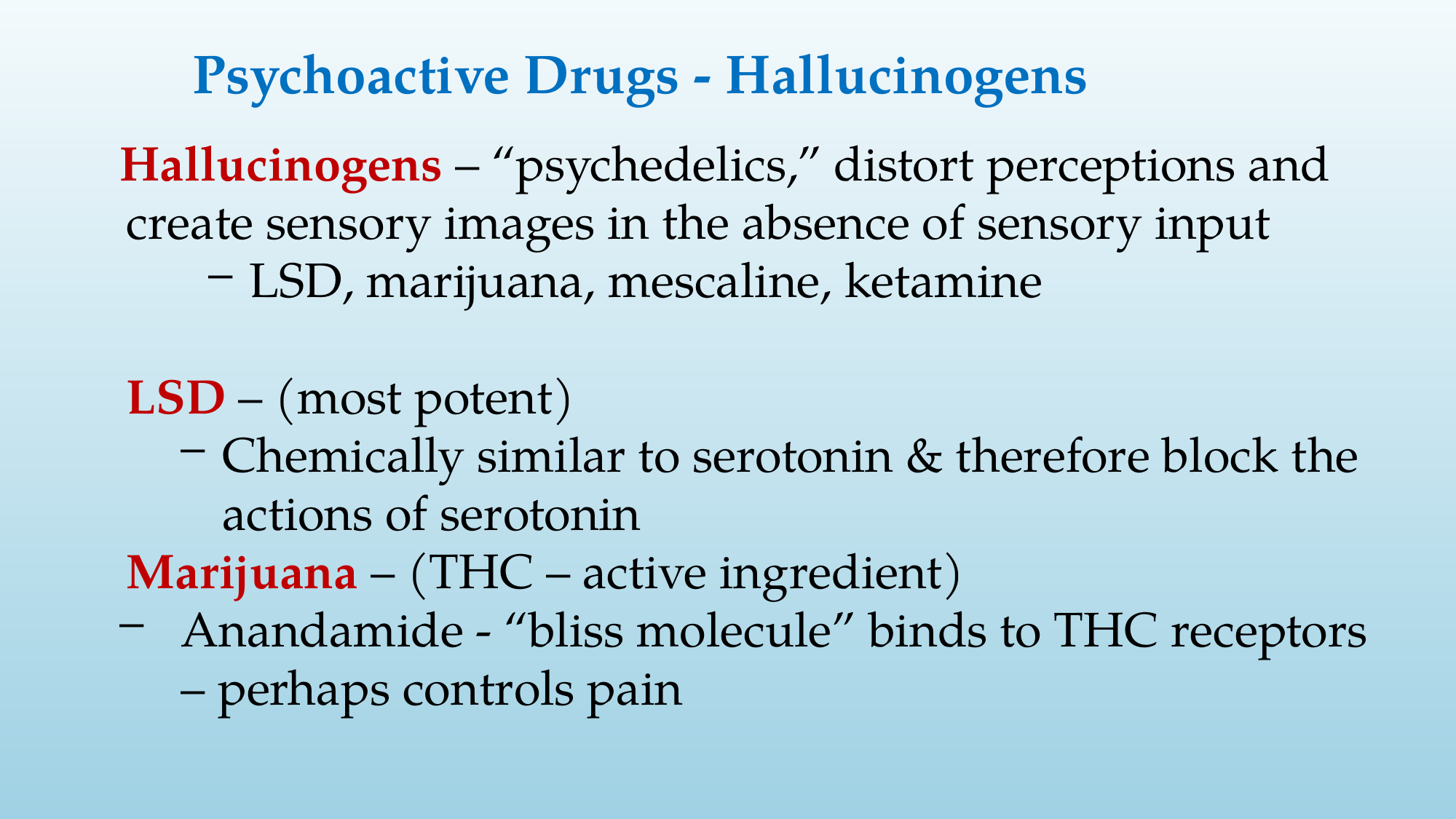

# Psychoactive Drugs - Hallucinogens
Hallucinogens – “psychedelics,” distort perceptions and create sensory images in the absence of sensory input
LSD, marijuana, mescaline, ketamine

LSD – (most potent)
Chemically similar to serotonin & therefore block the actions of serotonin
Marijuana – (THC – active ingredient)
	Anandamide - “bliss molecule” binds to THC receptors – perhaps controls pain